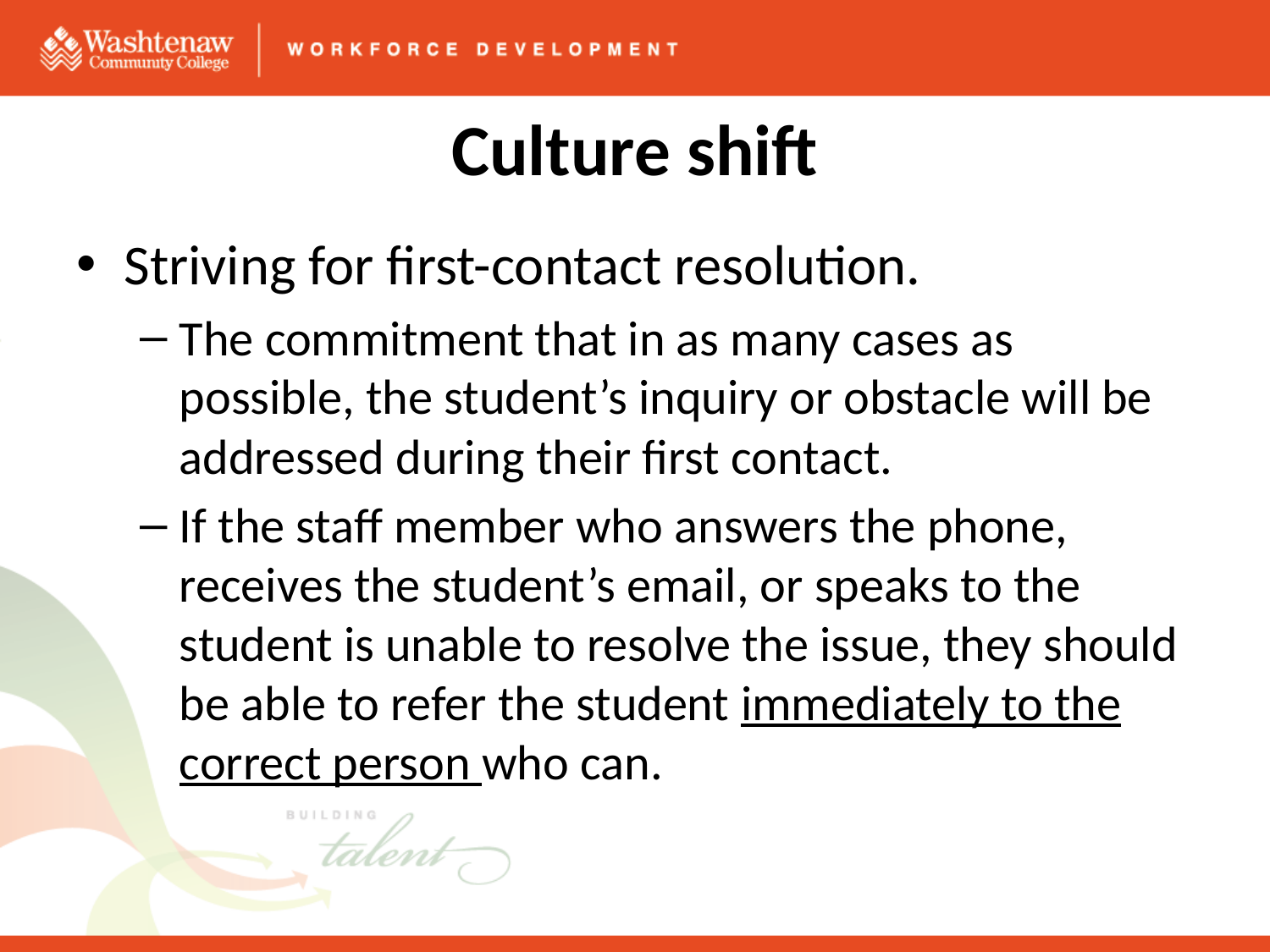

# Culture shift
Striving for first-contact resolution.
The commitment that in as many cases as possible, the student’s inquiry or obstacle will be addressed during their first contact.
If the staff member who answers the phone, receives the student’s email, or speaks to the student is unable to resolve the issue, they should be able to refer the student immediately to the correct person who can.